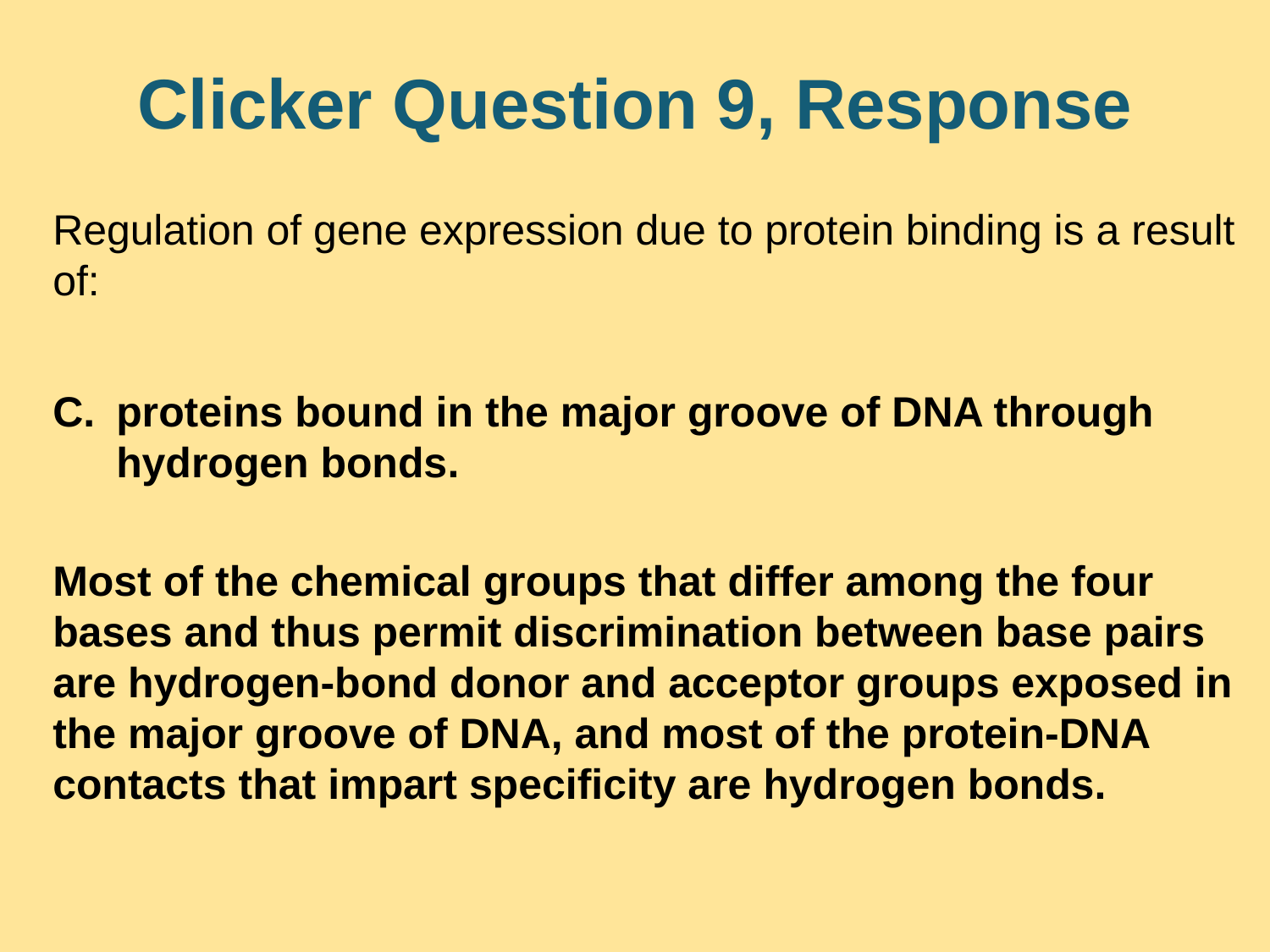

# Clicker Question 9, Response
Regulation of gene expression due to protein binding is a result of:

proteins bound in the major groove of DNA through hydrogen bonds.

Most of the chemical groups that differ among the four bases and thus permit discrimination between base pairs are hydrogen-bond donor and acceptor groups exposed in the major groove of DNA, and most of the protein-DNA contacts that impart specificity are hydrogen bonds.